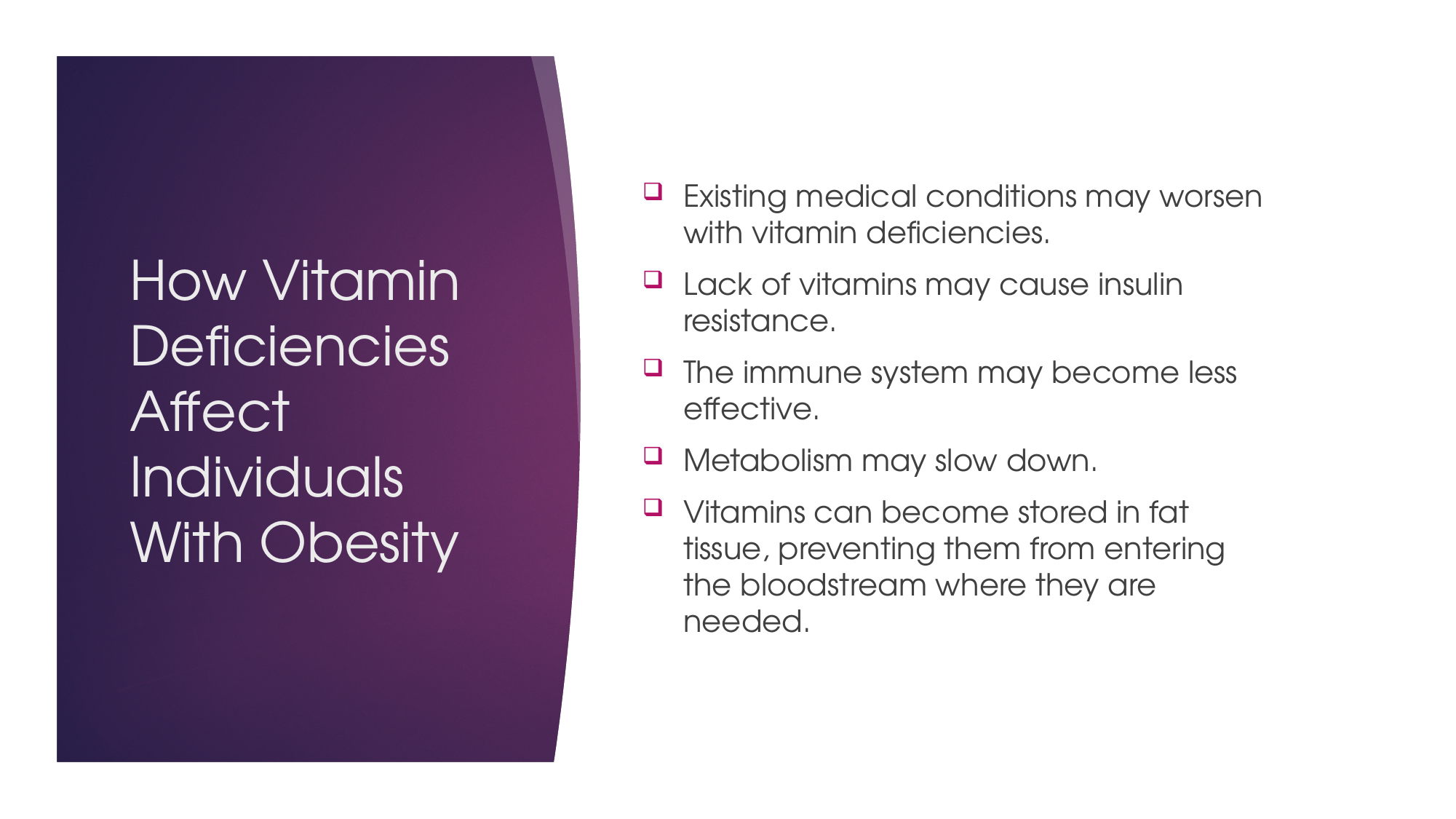

Existing medical conditions may worsen with vitamin deficiencies.
Lack of vitamins may cause insulin resistance.
The immune system may become less effective.
Metabolism may slow down.
Vitamins can become stored in fat tissue, preventing them from entering the bloodstream where they are needed.
# How Vitamin Deficiencies Affect Individuals With Obesity